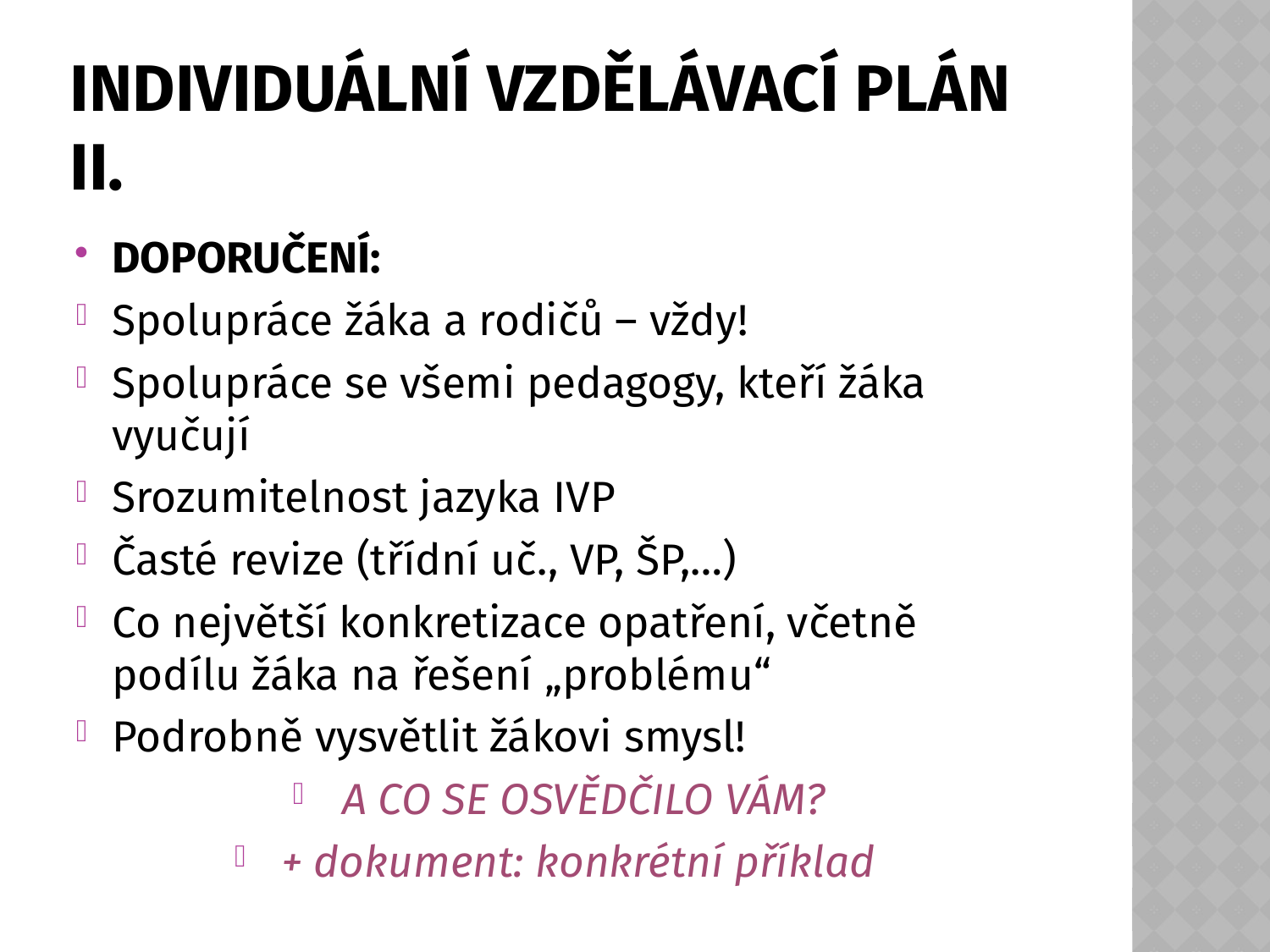

# Individuální vzdělávací plán II.
DOPORUČENÍ:
Spolupráce žáka a rodičů – vždy!
Spolupráce se všemi pedagogy, kteří žáka vyučují
Srozumitelnost jazyka IVP
Časté revize (třídní uč., VP, ŠP,…)
Co největší konkretizace opatření, včetně podílu žáka na řešení „problému“
Podrobně vysvětlit žákovi smysl!
A CO SE OSVĚDČILO VÁM?
+ dokument: konkrétní příklad